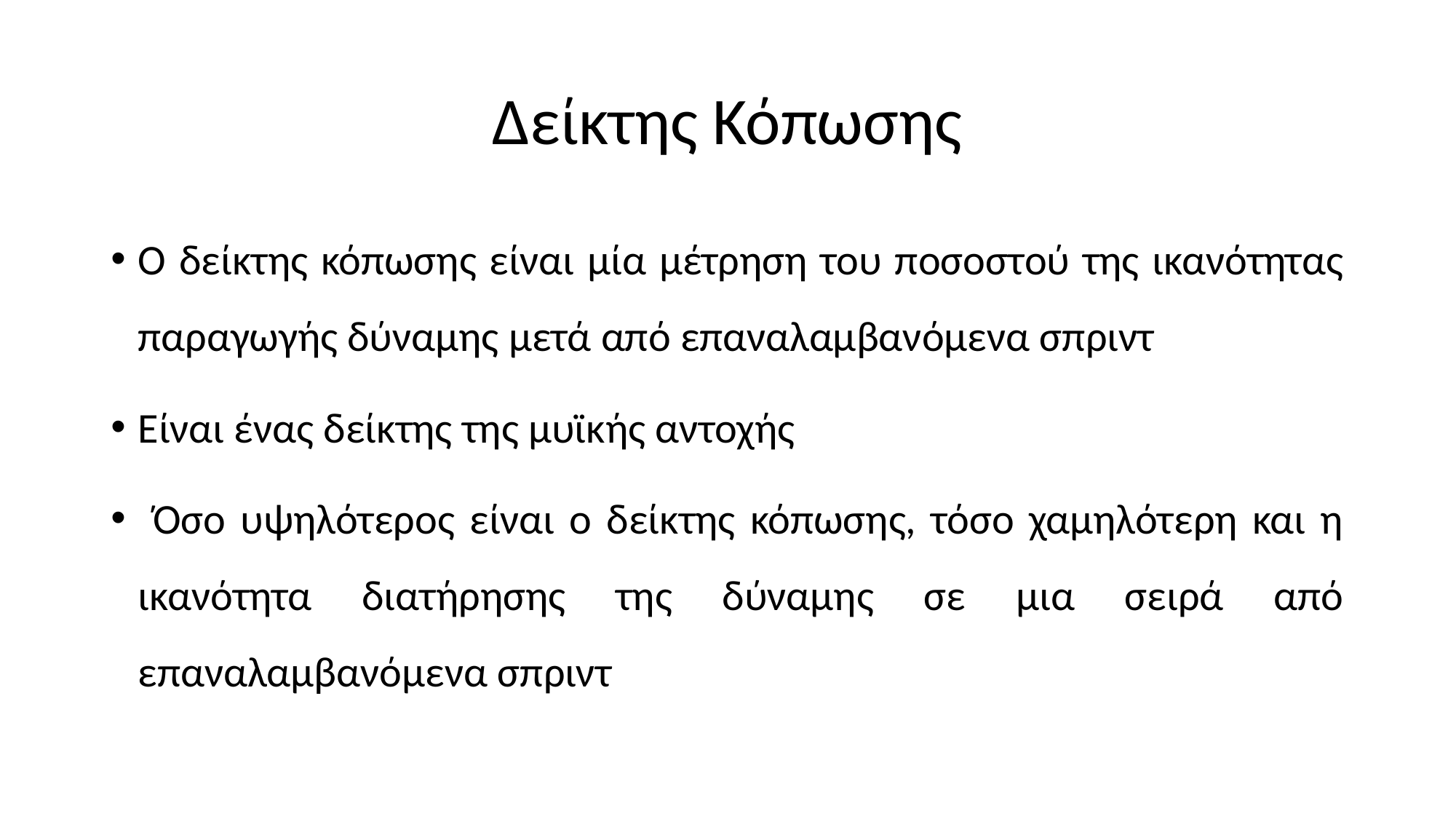

# Δείκτης Κόπωσης
Ο δείκτης κόπωσης είναι μία μέτρηση του ποσοστού της ικανότητας παραγωγής δύναμης μετά από επαναλαμβανόμενα σπριντ
Είναι ένας δείκτης της μυϊκής αντοχής
 Όσο υψηλότερος είναι ο δείκτης κόπωσης, τόσο χαμηλότερη και η ικανότητα διατήρησης της δύναμης σε μια σειρά από επαναλαμβανόμενα σπριντ